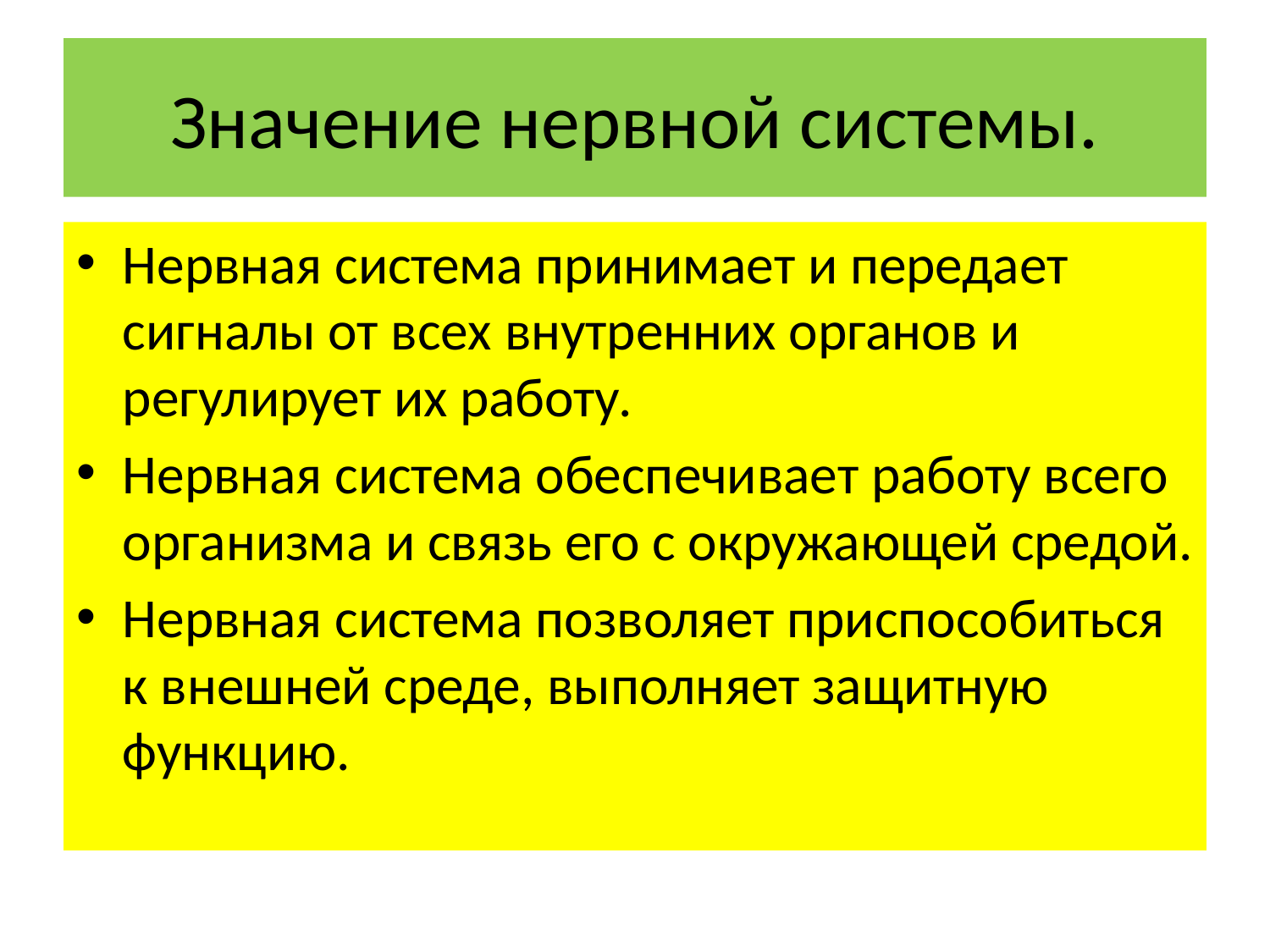

# Значение нервной системы.
Нервная система принимает и передает сигналы от всех внутренних органов и регулирует их работу.
Нервная система обеспечивает работу всего организма и связь его с окружающей средой.
Нервная система позволяет приспособиться к внешней среде, выполняет защитную функцию.